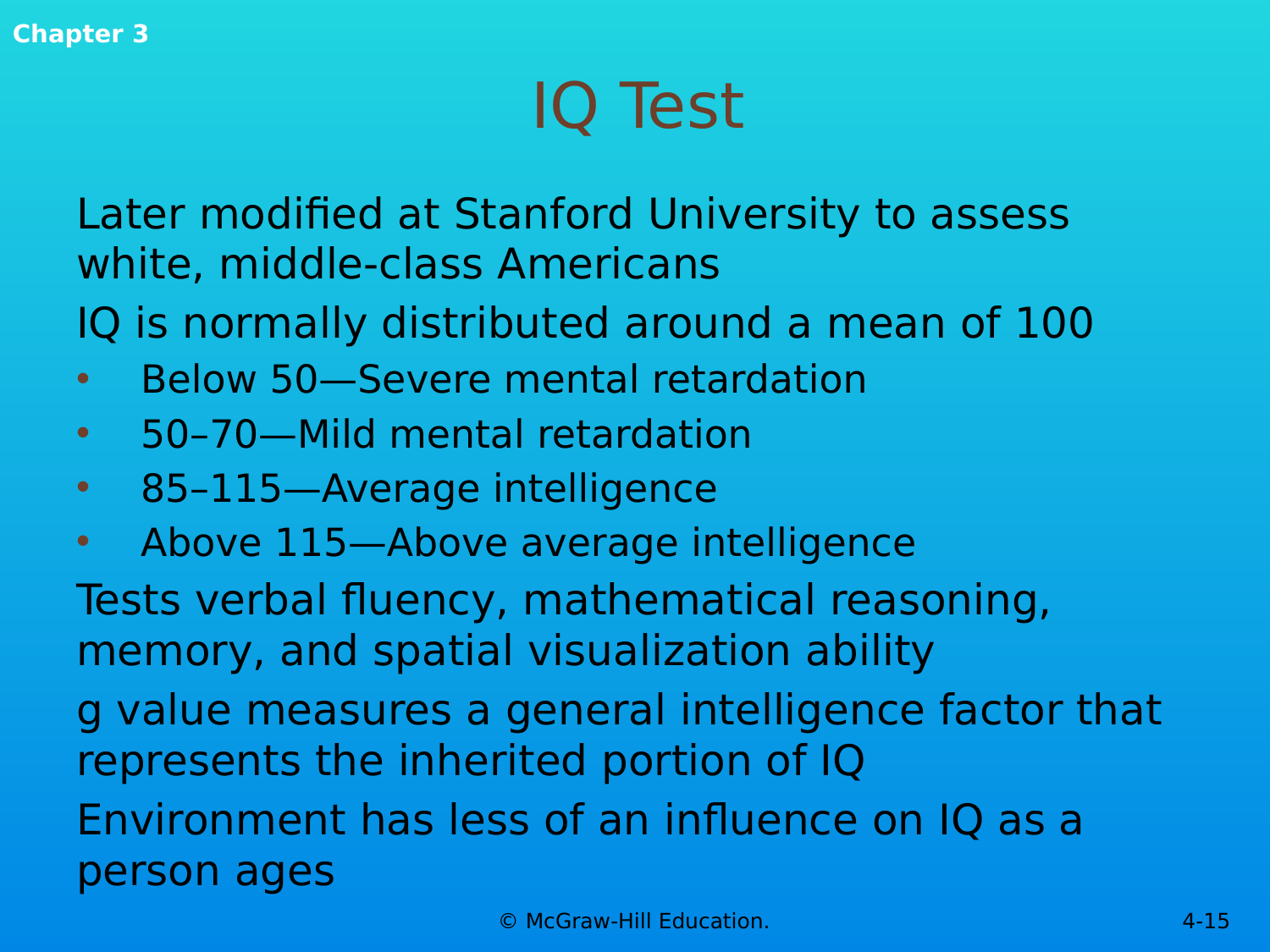

# IQ Test
Later modified at Stanford University to assess white, middle-class Americans
IQ is normally distributed around a mean of 100
Below 50—Severe mental retardation
50–70—Mild mental retardation
85–115—Average intelligence
Above 115—Above average intelligence
Tests verbal fluency, mathematical reasoning, memory, and spatial visualization ability
g value measures a general intelligence factor that represents the inherited portion of IQ
Environment has less of an influence on IQ as a person ages